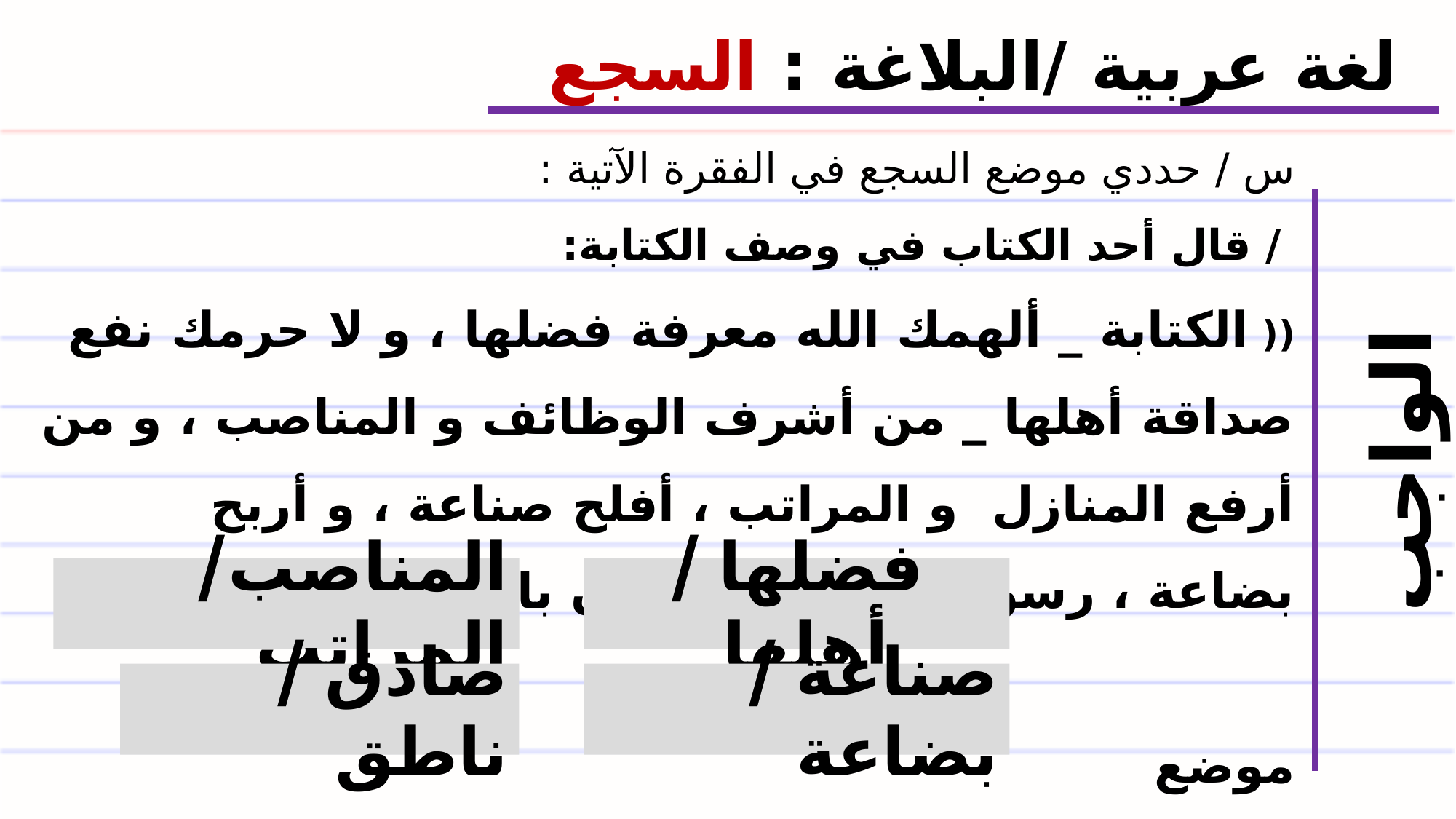

لغة عربية /البلاغة : السجع
س / حددي موضع السجع في الفقرة الآتية :
 / قال أحد الكتاب في وصف الكتابة:
(( الكتابة _ ألهمك الله معرفة فضلها ، و لا حرمك نفع صداقة أهلها _ من أشرف الوظائف و المناصب ، و من أرفع المنازل  و المراتب ، أفلح صناعة ، و أربح بضاعة ، رسول صادق ، و لسان بالحق ناطق )).

موضع السجع : ................................................................................................
الواجب المنزلي
المناصب/ المراتب
فضلها / أهلها
صادق / ناطق
صناعة / بضاعة